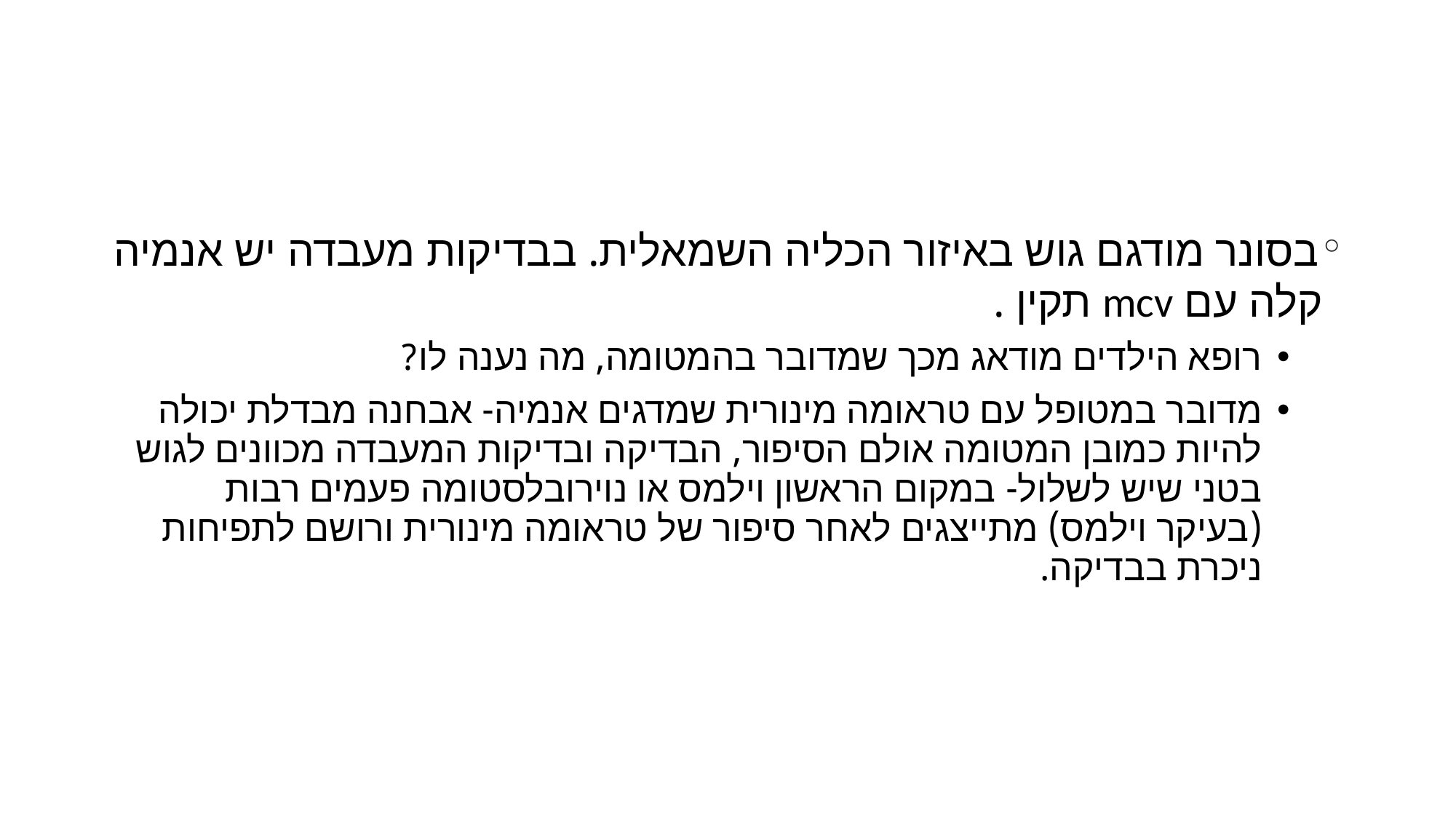

#
בסונר מודגם גוש באיזור הכליה השמאלית. בבדיקות מעבדה יש אנמיה קלה עם mcv תקין .
רופא הילדים מודאג מכך שמדובר בהמטומה, מה נענה לו?
מדובר במטופל עם טראומה מינורית שמדגים אנמיה- אבחנה מבדלת יכולה להיות כמובן המטומה אולם הסיפור, הבדיקה ובדיקות המעבדה מכוונים לגוש בטני שיש לשלול- במקום הראשון וילמס או נוירובלסטומה פעמים רבות (בעיקר וילמס) מתייצגים לאחר סיפור של טראומה מינורית ורושם לתפיחות ניכרת בבדיקה.